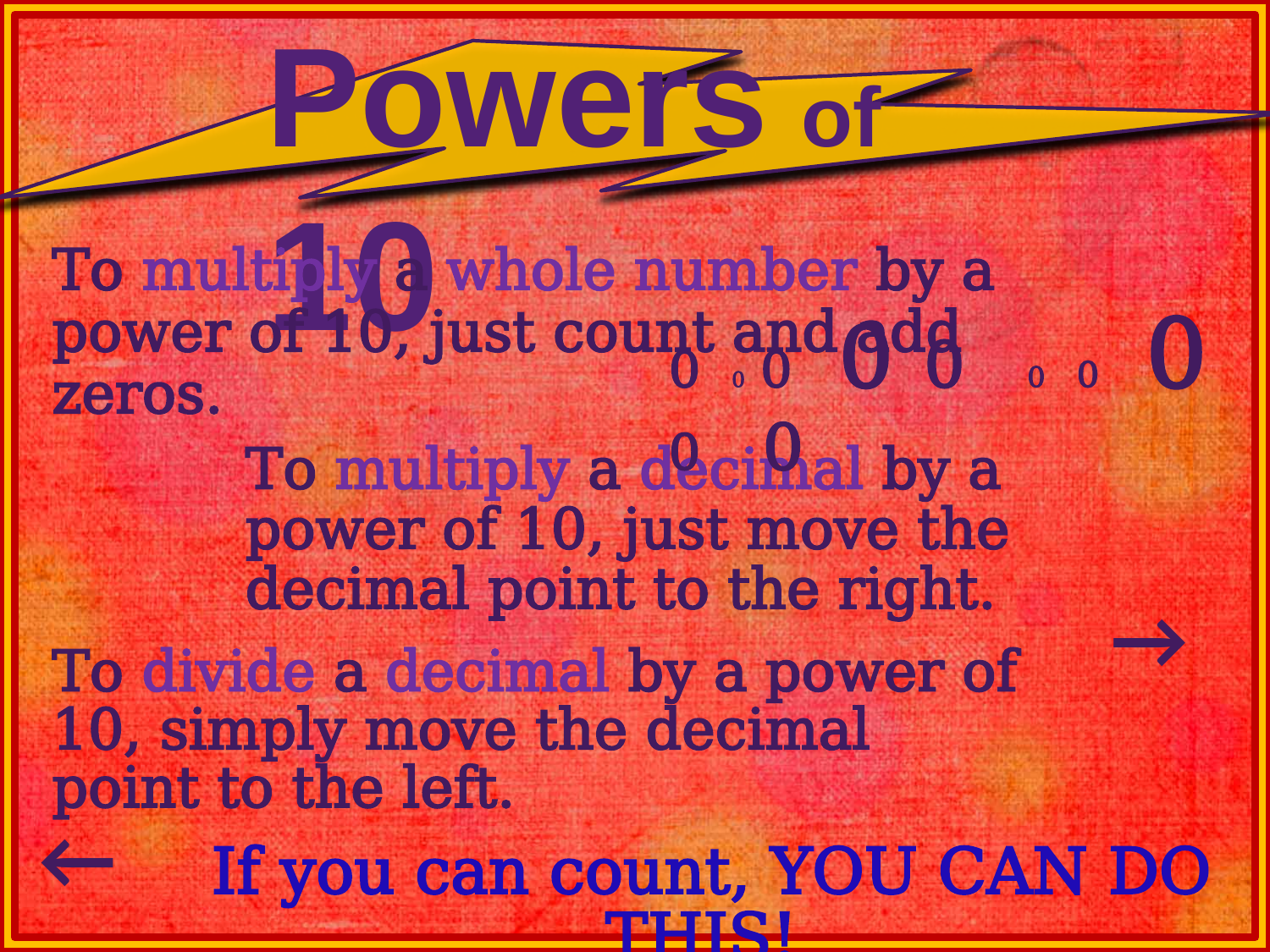

Powers of 10

To multiply a whole number by a power of 10, just count and add zeros.
0  0 0   0  0    0  0   0 0    0
To multiply a decimal by a power of 10, just move the decimal point to the right.
.
→
To divide a decimal by a power of 10, simply move the decimal point to the left.
.
←
If you can count, YOU CAN DO THIS!